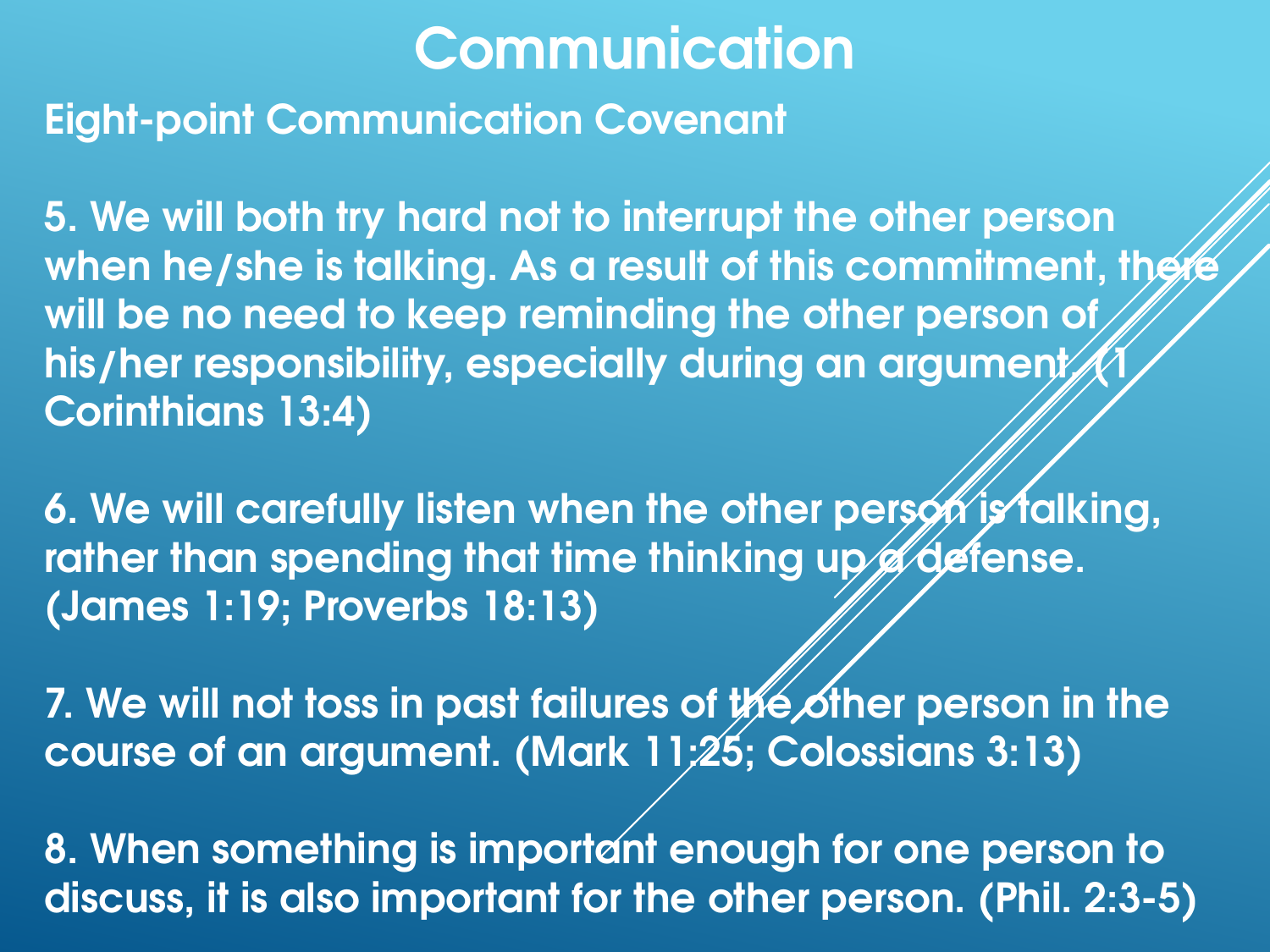

Communication
Eight-point Communication Covenant

5. We will both try hard not to interrupt the other person when he/she is talking. As a result of this commitment, there will be no need to keep reminding the other person of his/her responsibility, especially during an argument. (1 Corinthians 13:4)

6. We will carefully listen when the other person is talking, rather than spending that time thinking up a defense. (James 1:19; Proverbs 18:13)

7. We will not toss in past failures of the other person in the course of an argument. (Mark 11:25; Colossians 3:13)

8. When something is important enough for one person to discuss, it is also important for the other person. (Phil. 2:3-5)